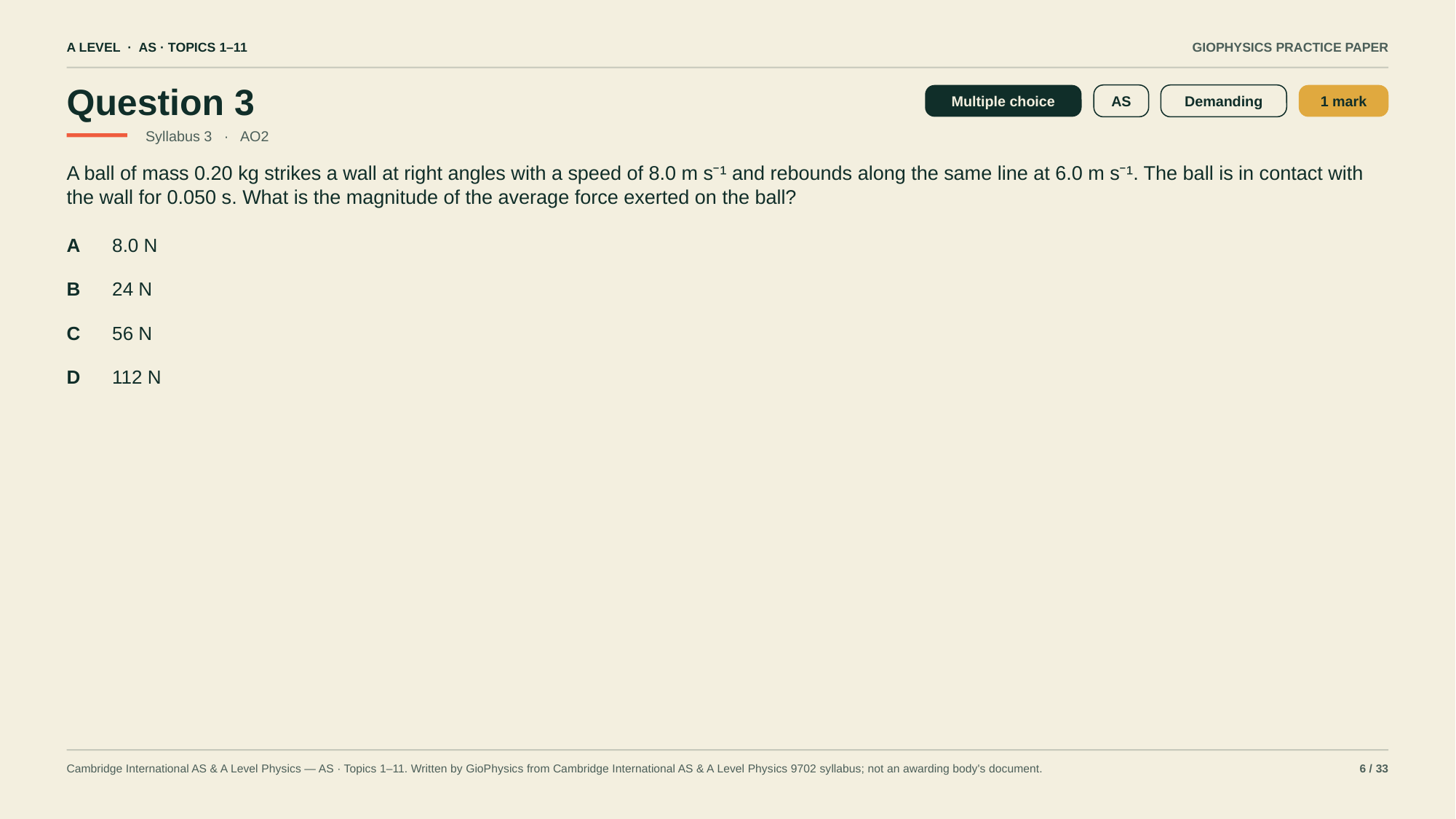

A LEVEL  ·  AS · TOPICS 1–11
GIOPHYSICS PRACTICE PAPER

Question 3

Multiple choice

AS

Demanding

1 mark
Syllabus 3   ·   AO2

A ball of mass 0.20 kg strikes a wall at right angles with a speed of 8.0 m s⁻¹ and rebounds along the same line at 6.0 m s⁻¹. The ball is in contact with the wall for 0.050 s. What is the magnitude of the average force exerted on the ball?
A
8.0 N
B
24 N
C
56 N
D
112 N

Cambridge International AS & A Level Physics — AS · Topics 1–11. Written by GioPhysics from Cambridge International AS & A Level Physics 9702 syllabus; not an awarding body's document.
6 / 33